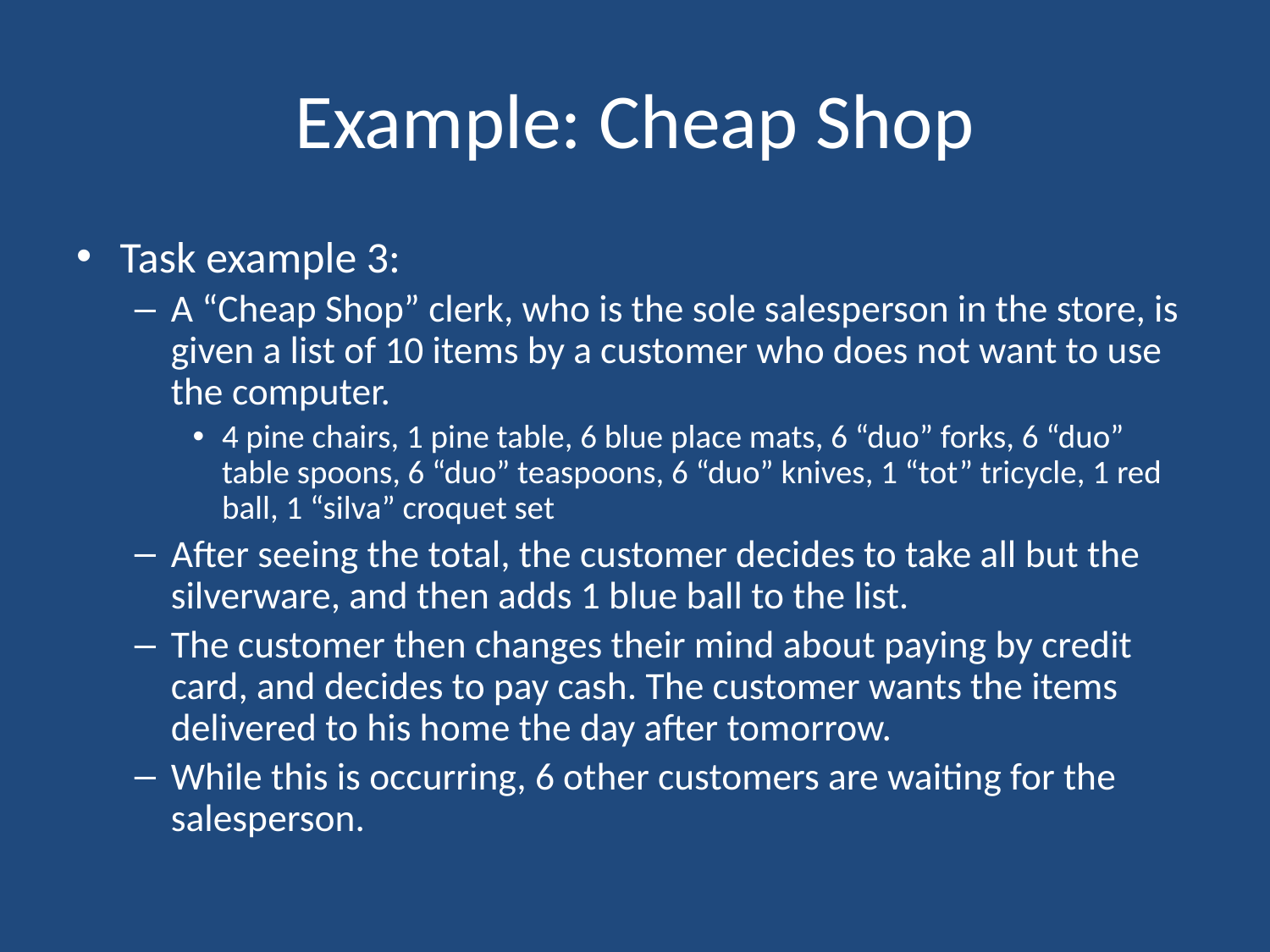

# Example: Cheap Shop
Task example 3:
A “Cheap Shop” clerk, who is the sole salesperson in the store, is given a list of 10 items by a customer who does not want to use the computer.
4 pine chairs, 1 pine table, 6 blue place mats, 6 “duo” forks, 6 “duo” table spoons, 6 “duo” teaspoons, 6 “duo” knives, 1 “tot” tricycle, 1 red ball, 1 “silva” croquet set
After seeing the total, the customer decides to take all but the silverware, and then adds 1 blue ball to the list.
The customer then changes their mind about paying by credit card, and decides to pay cash. The customer wants the items delivered to his home the day after tomorrow.
While this is occurring, 6 other customers are waiting for the salesperson.